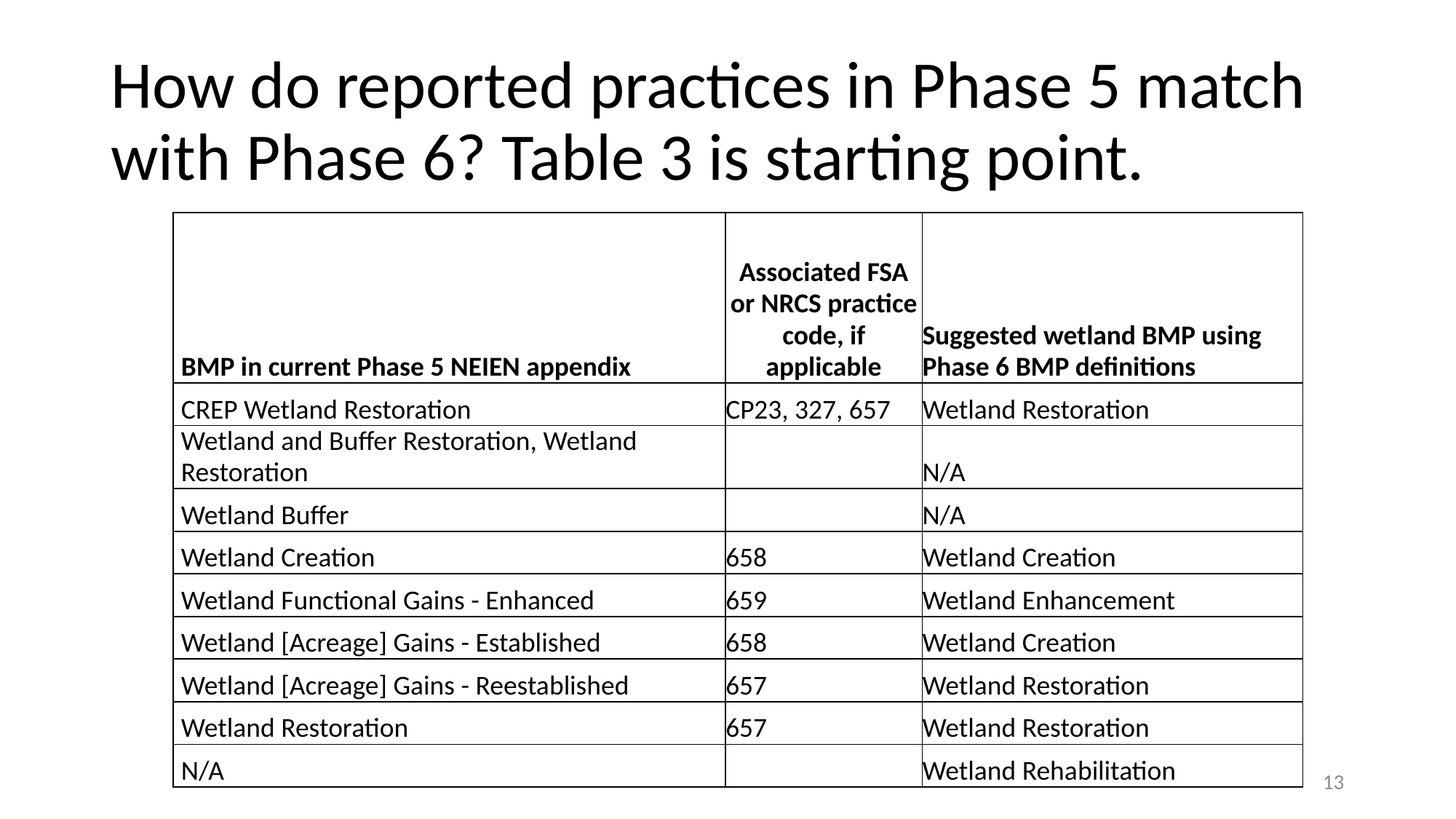

# How do reported practices in Phase 5 match with Phase 6? Table 3 is starting point.
| BMP in current Phase 5 NEIEN appendix | Associated FSA or NRCS practice code, if applicable | Suggested wetland BMP using Phase 6 BMP definitions |
| --- | --- | --- |
| CREP Wetland Restoration | CP23, 327, 657 | Wetland Restoration |
| Wetland and Buffer Restoration, Wetland Restoration |  | N/A |
| Wetland Buffer |  | N/A |
| Wetland Creation | 658 | Wetland Creation |
| Wetland Functional Gains - Enhanced | 659 | Wetland Enhancement |
| Wetland [Acreage] Gains - Established | 658 | Wetland Creation |
| Wetland [Acreage] Gains - Reestablished | 657 | Wetland Restoration |
| Wetland Restoration | 657 | Wetland Restoration |
| N/A |  | Wetland Rehabilitation |
13